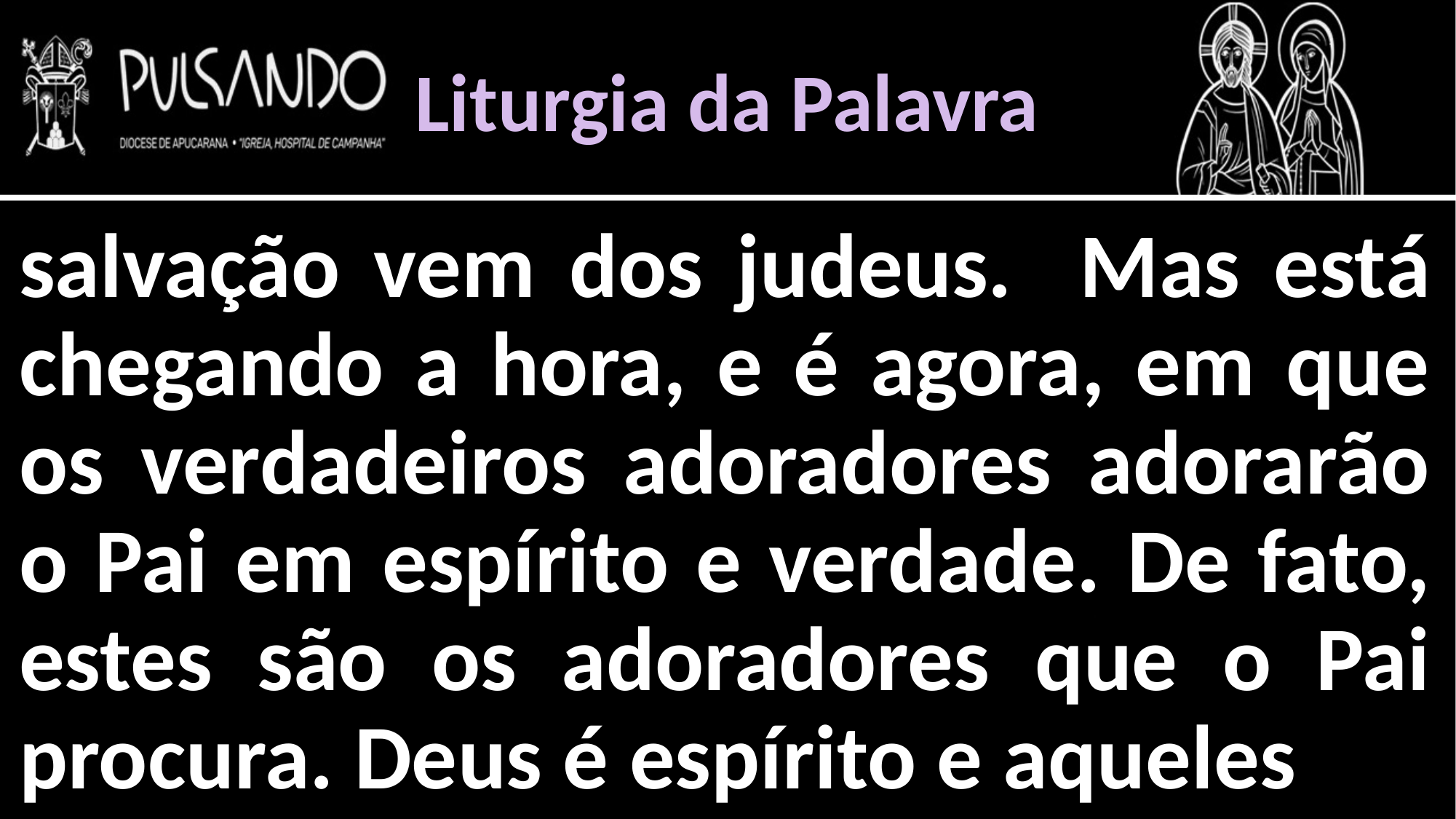

Liturgia da Palavra
salvação vem dos judeus.  Mas está chegando a hora, e é agora, em que os verdadeiros adoradores adorarão o Pai em espírito e verdade. De fato, estes são os adoradores que o Pai procura. Deus é espírito e aqueles